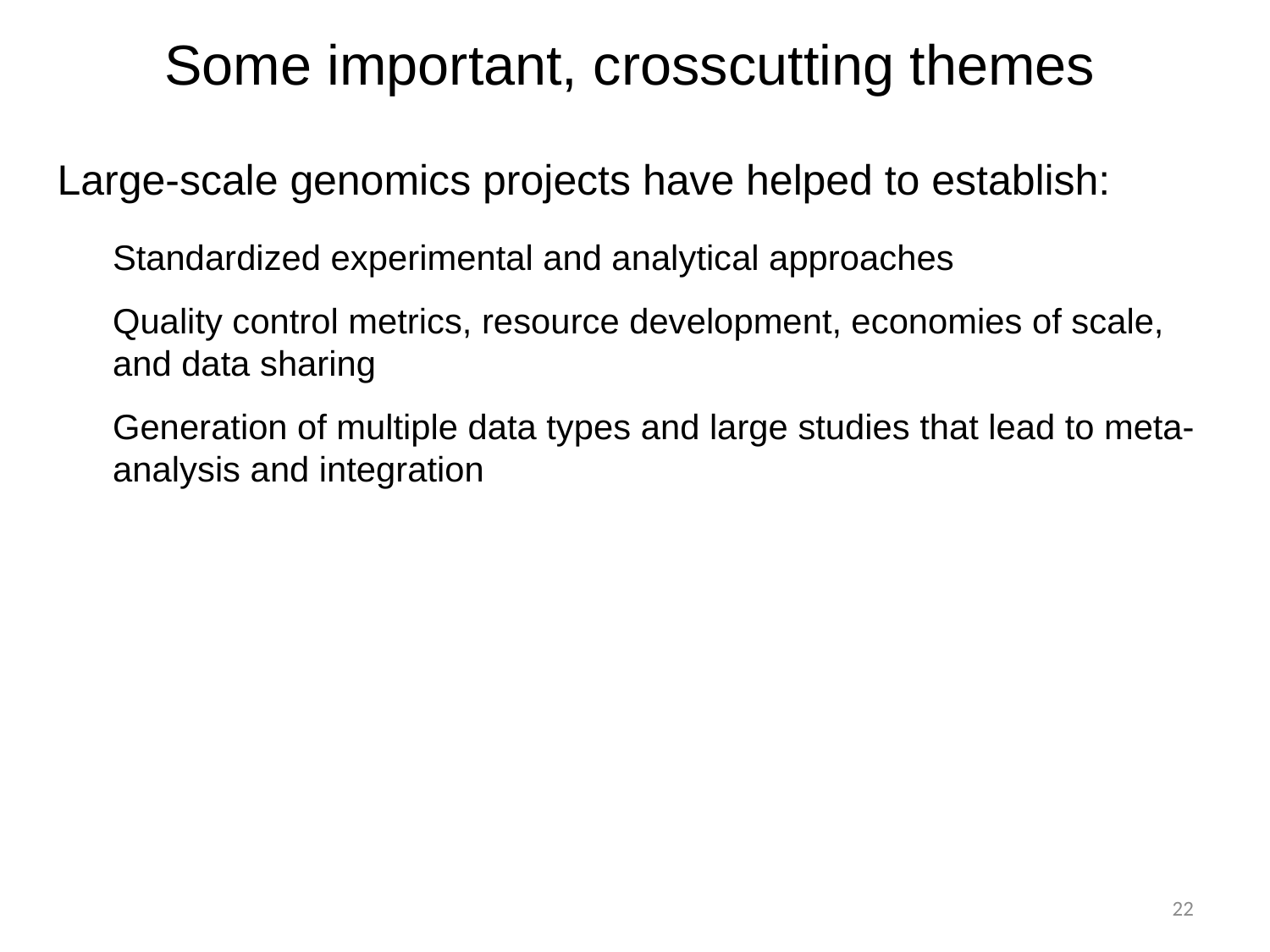

# Some important, crosscutting themes
Large-scale genomics projects have helped to establish:
Standardized experimental and analytical approaches
Quality control metrics, resource development, economies of scale, and data sharing
Generation of multiple data types and large studies that lead to meta-analysis and integration

Small- and medium-scale genomics projects have advantages:
More detailed knowledge and interest in specific biological problems
Often geared towards determining mechanism, testing specific hypotheses
Support wide range of researchers
22